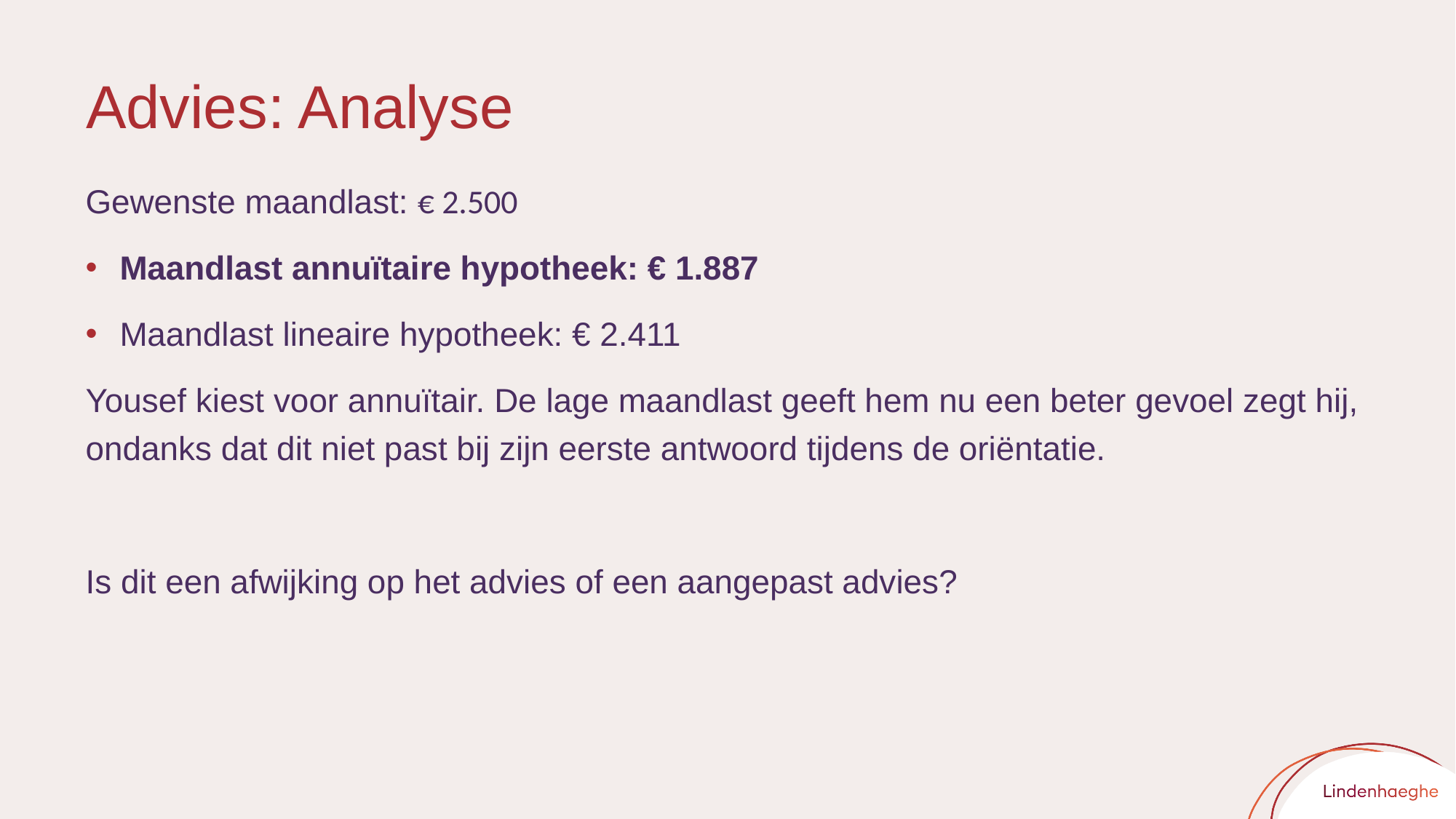

# Advies: Analyse

Gewenste maandlast: € 2.500
Maandlast annuïtaire hypotheek: € 1.887
Maandlast lineaire hypotheek: € 2.411
Yousef kiest voor annuïtair. De lage maandlast geeft hem nu een beter gevoel zegt hij, ondanks dat dit niet past bij zijn eerste antwoord tijdens de oriëntatie.

Is dit een afwijking op het advies of een aangepast advies?